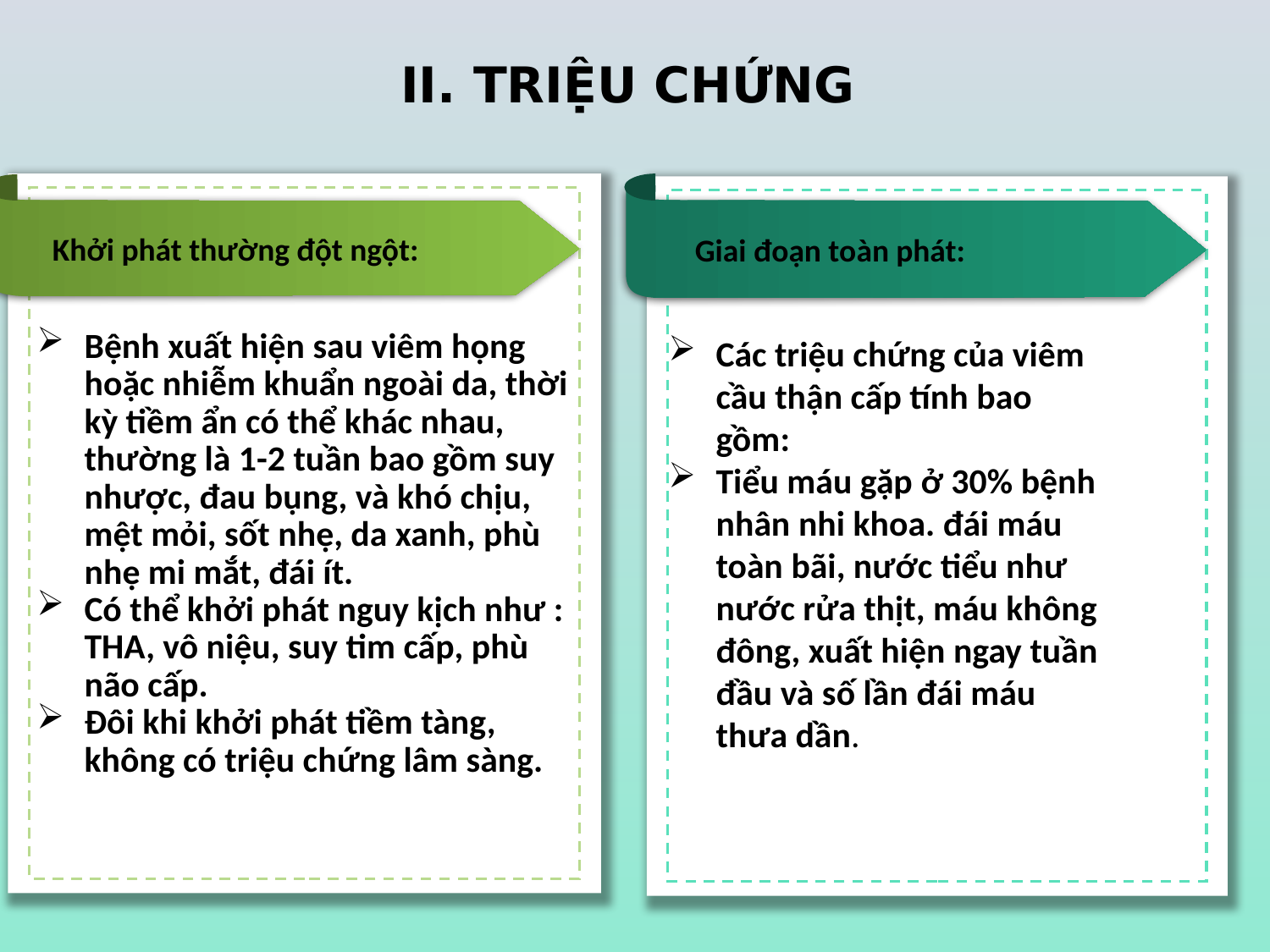

II. TRIỆU CHỨNG

Khởi phát thường đột ngột:
Giai đoạn toàn phát:
Bệnh xuất hiện sau viêm họng hoặc nhiễm khuẩn ngoài da, thời kỳ tiềm ẩn có thể khác nhau, thường là 1-2 tuần bao gồm suy nhược, đau bụng, và khó chịu, mệt mỏi, sốt nhẹ, da xanh, phù nhẹ mi mắt, đái ít.
Có thể khởi phát nguy kịch như : THA, vô niệu, suy tim cấp, phù não cấp.
Đôi khi khởi phát tiềm tàng, không có triệu chứng lâm sàng.

Các triệu chứng của viêm cầu thận cấp tính bao gồm:
Tiểu máu gặp ở 30% bệnh nhân nhi khoa. đái máu toàn bãi, nước tiểu như nước rửa thịt, máu không đông, xuất hiện ngay tuần đầu và số lần đái máu thưa dần.